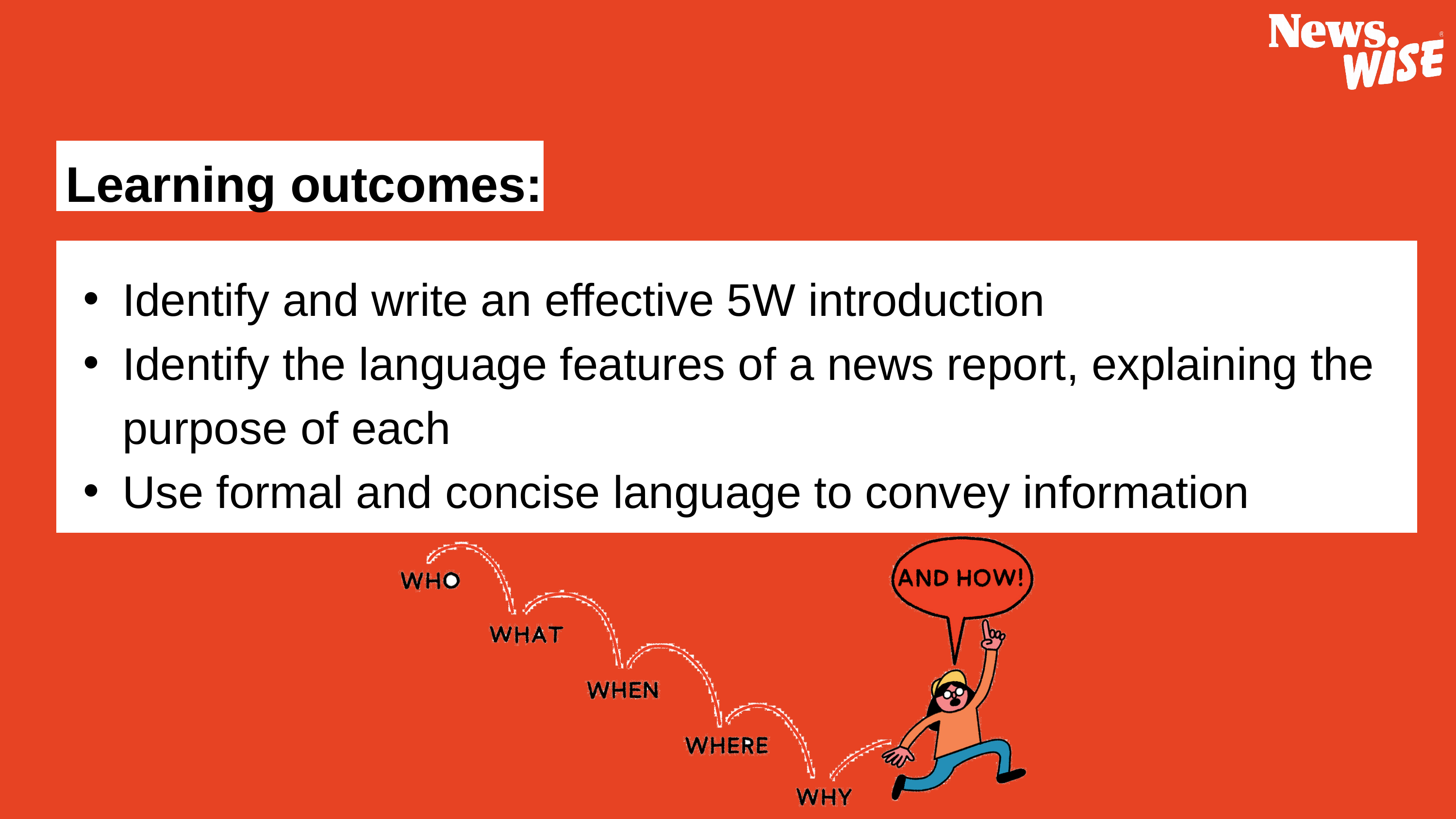

Learning outcomes:

Identify and write an effective 5W introduction
Identify the language features of a news report, explaining the purpose of each
Use formal and concise language to convey information